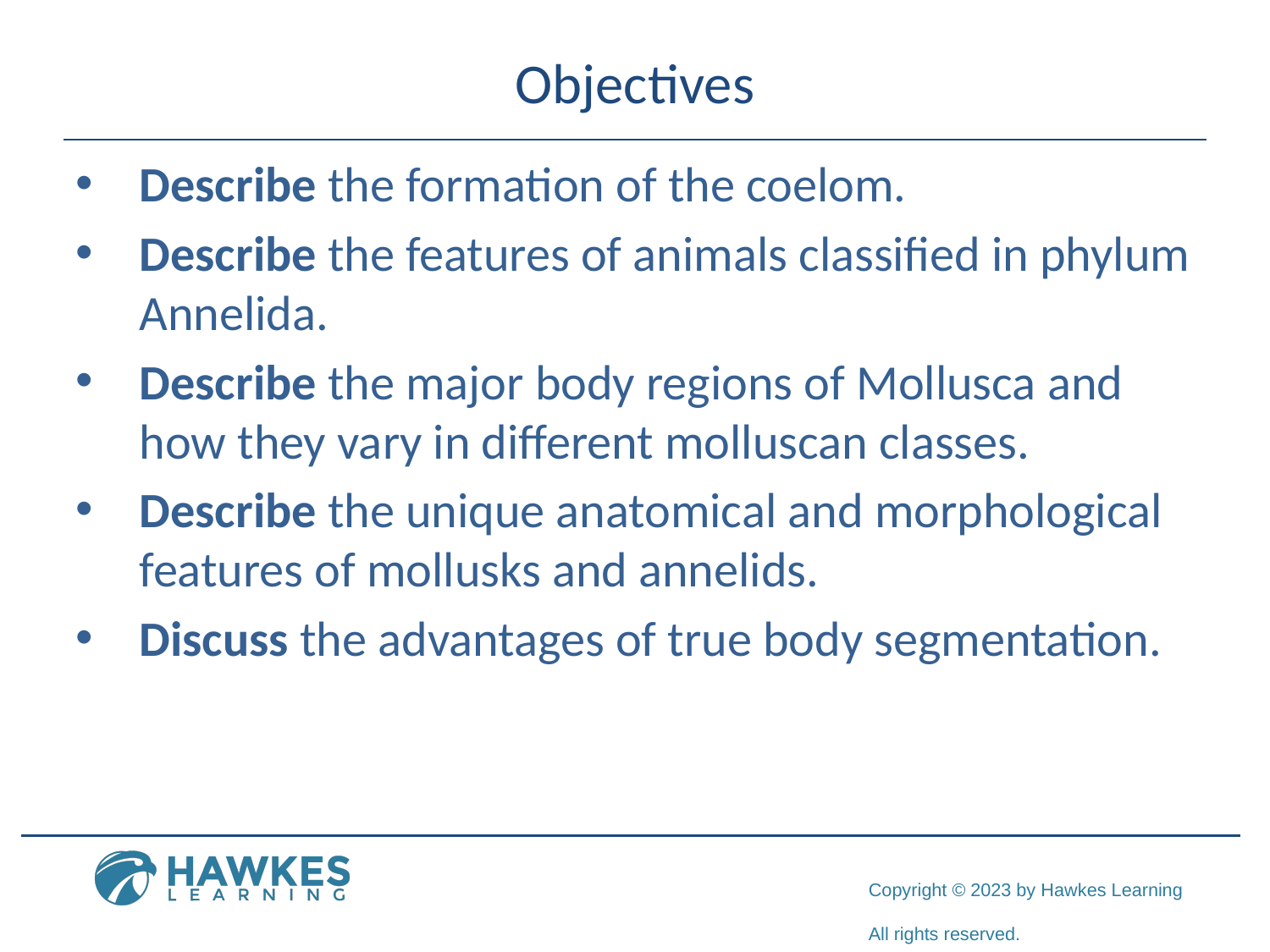

# Objectives
Describe the formation of the coelom.
Describe the features of animals classified in phylum Annelida.
Describe the major body regions of Mollusca and how they vary in different molluscan classes.
Describe the unique anatomical and morphological features of mollusks and annelids.
Discuss the advantages of true body segmentation.